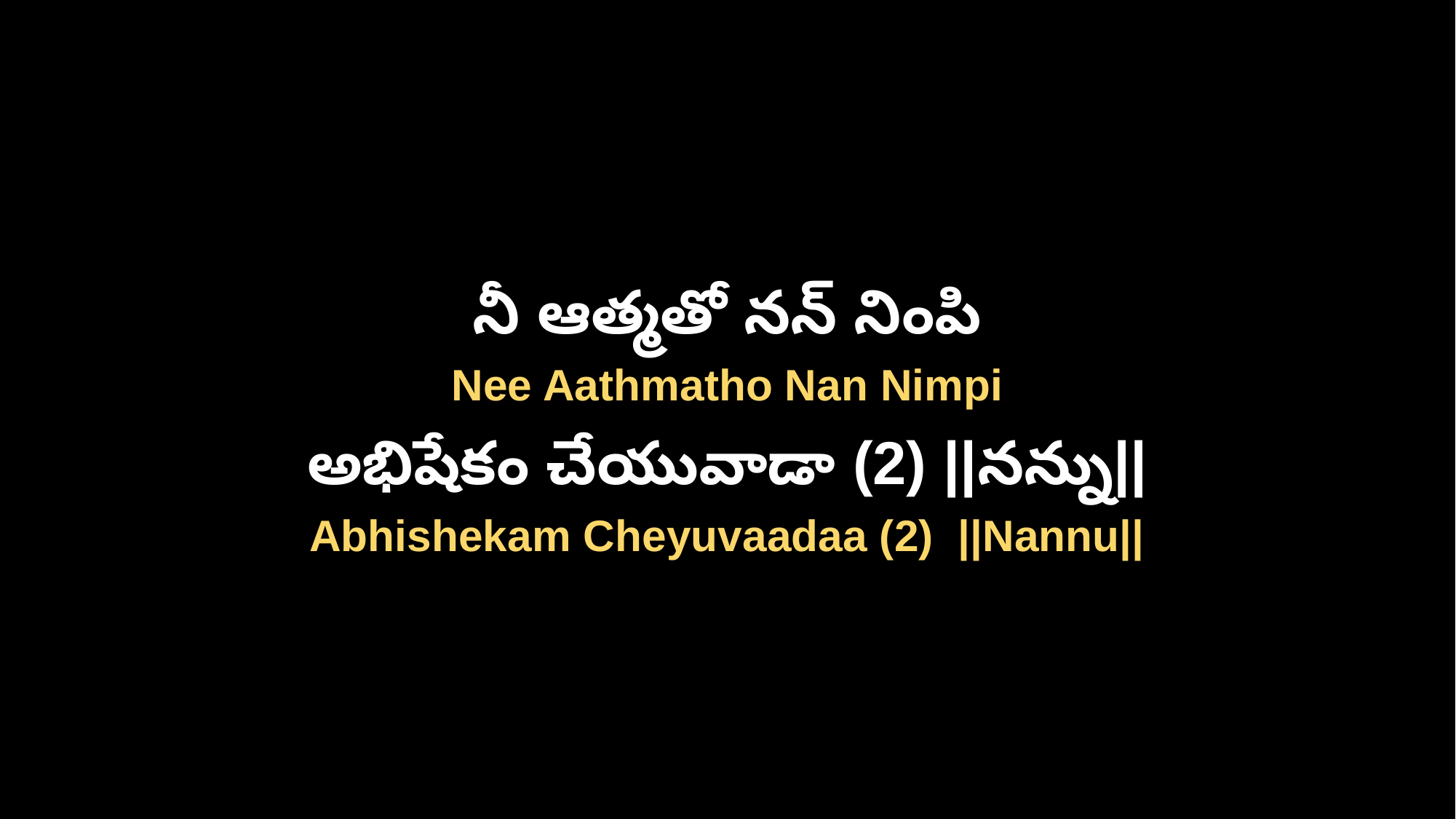

నీ ఆత్మతో నన్ నింపి
Nee Aathmatho Nan Nimpi
అభిషేకం చేయువాడా (2) ||నన్ను||
Abhishekam Cheyuvaadaa (2)  ||Nannu||